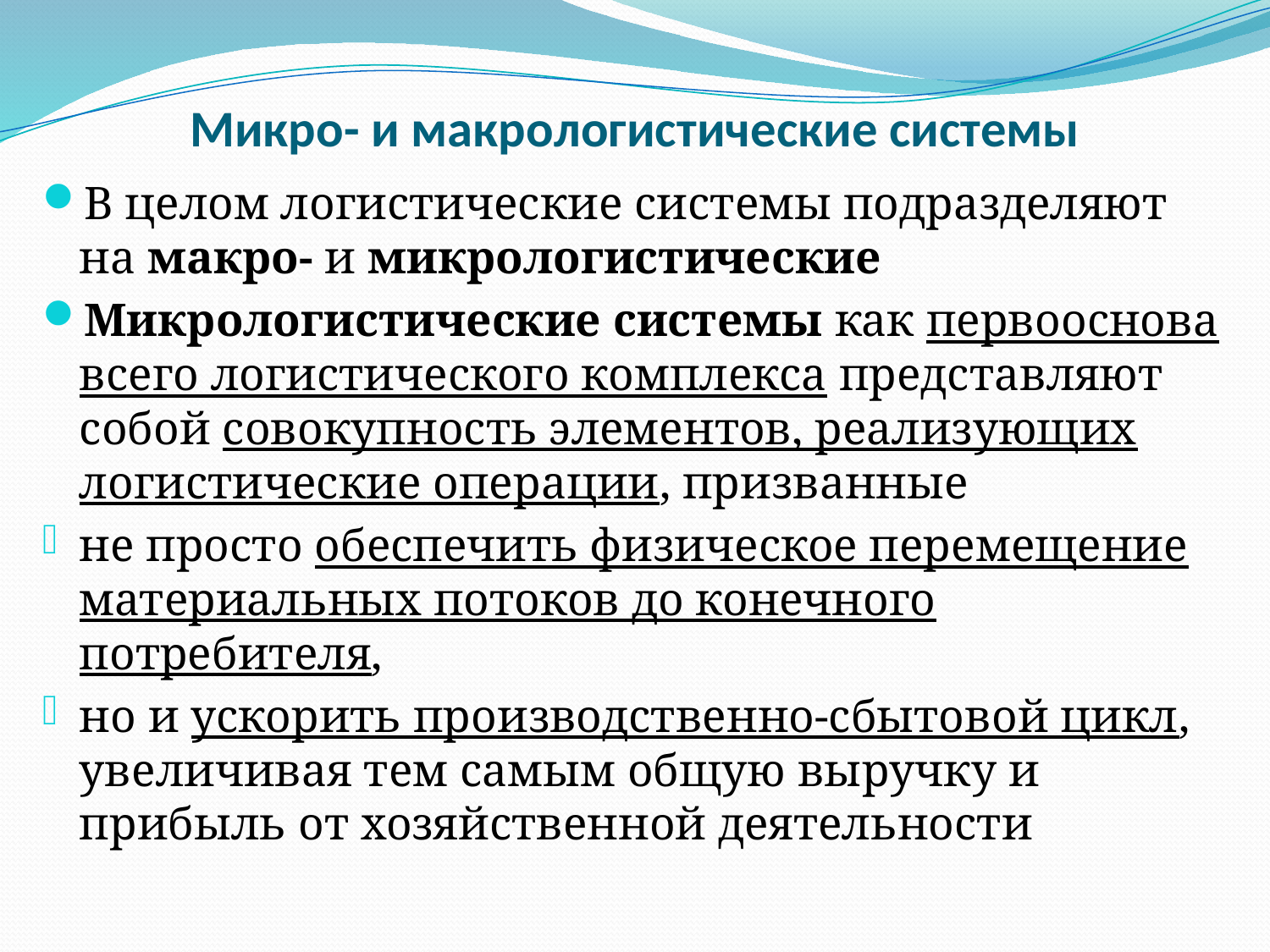

# Микро- и макрологистические системы
В целом логистические системы подразделяют на макро- и микрологистические
Микрологистические системы как первооснова всего логистического комплекса представляют собой совокупность элементов, реализующих логистические операции, призванные
не просто обеспечить физическое перемещение материальных потоков до конечного потребителя,
но и ускорить производственно-сбытовой цикл, увеличивая тем самым общую выручку и прибыль от хозяйственной деятельности